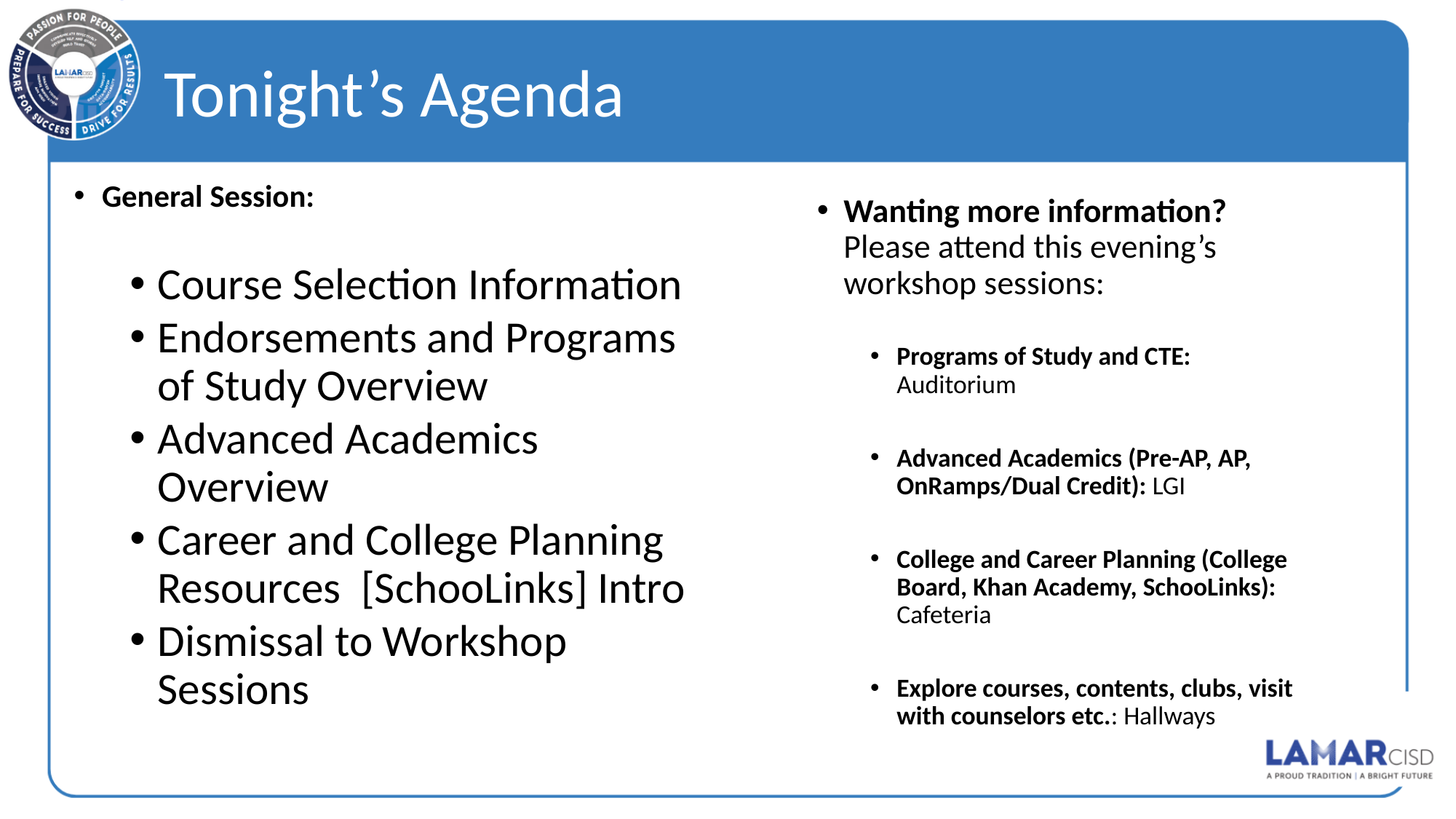

# Tonight’s Agenda
General Session:

Course Selection Information
Endorsements and Programs of Study Overview
Advanced Academics Overview
Career and College Planning Resources  [SchooLinks] Intro
Dismissal to Workshop Sessions

Wanting more information? Please attend this evening’s workshop sessions:

Programs of Study and CTE: Auditorium

Advanced Academics (Pre-AP, AP, OnRamps/Dual Credit): LGI

College and Career Planning (College Board, Khan Academy, SchooLinks): Cafeteria

Explore courses, contents, clubs, visit with counselors etc.: Hallways